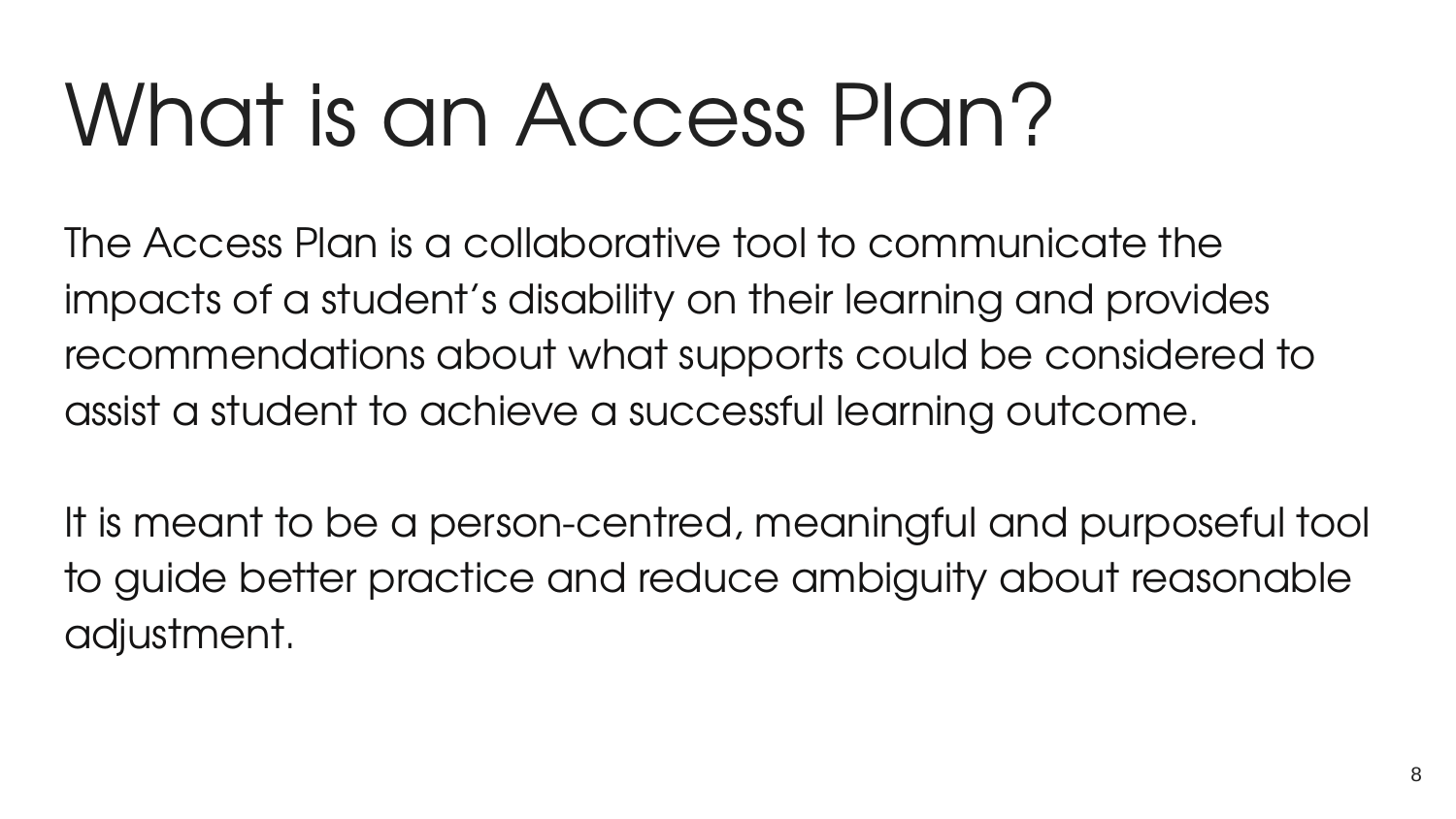

# What is an Access Plan?
The Access Plan is a collaborative tool to communicate the impacts of a student’s disability on their learning and provides recommendations about what supports could be considered to assist a student to achieve a successful learning outcome.

It is meant to be a person-centred, meaningful and purposeful tool to guide better practice and reduce ambiguity about reasonable adjustment.
8